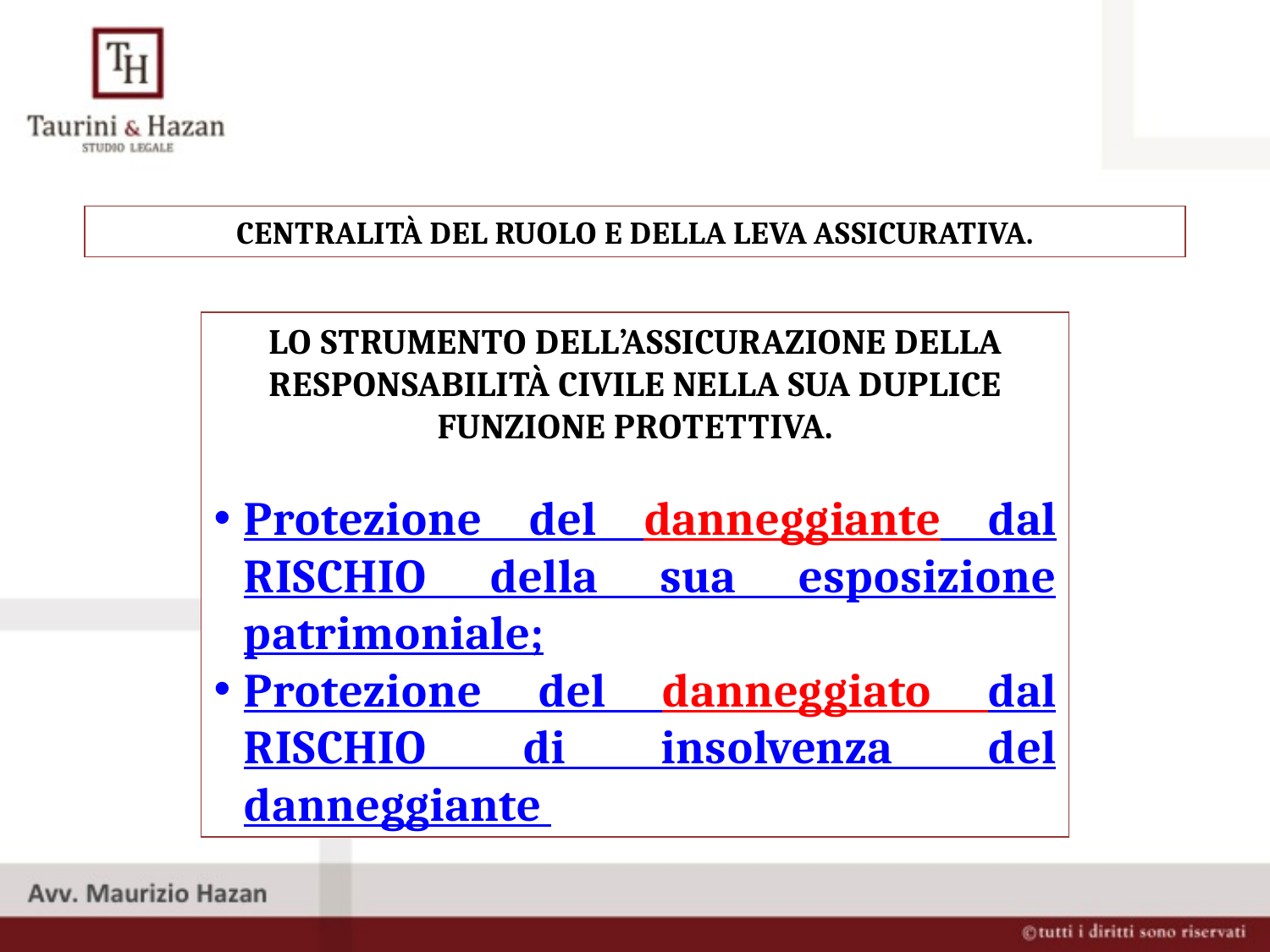

CENTRALITÀ DEL RUOLO E DELLA LEVA ASSICURATIVA.
LO STRUMENTO DELL’ASSICURAZIONE DELLA RESPONSABILITÀ CIVILE NELLA SUA DUPLICE FUNZIONE PROTETTIVA.

Protezione del danneggiante dal RISCHIO della sua esposizione patrimoniale;
Protezione del danneggiato dal RISCHIO di insolvenza del danneggiante